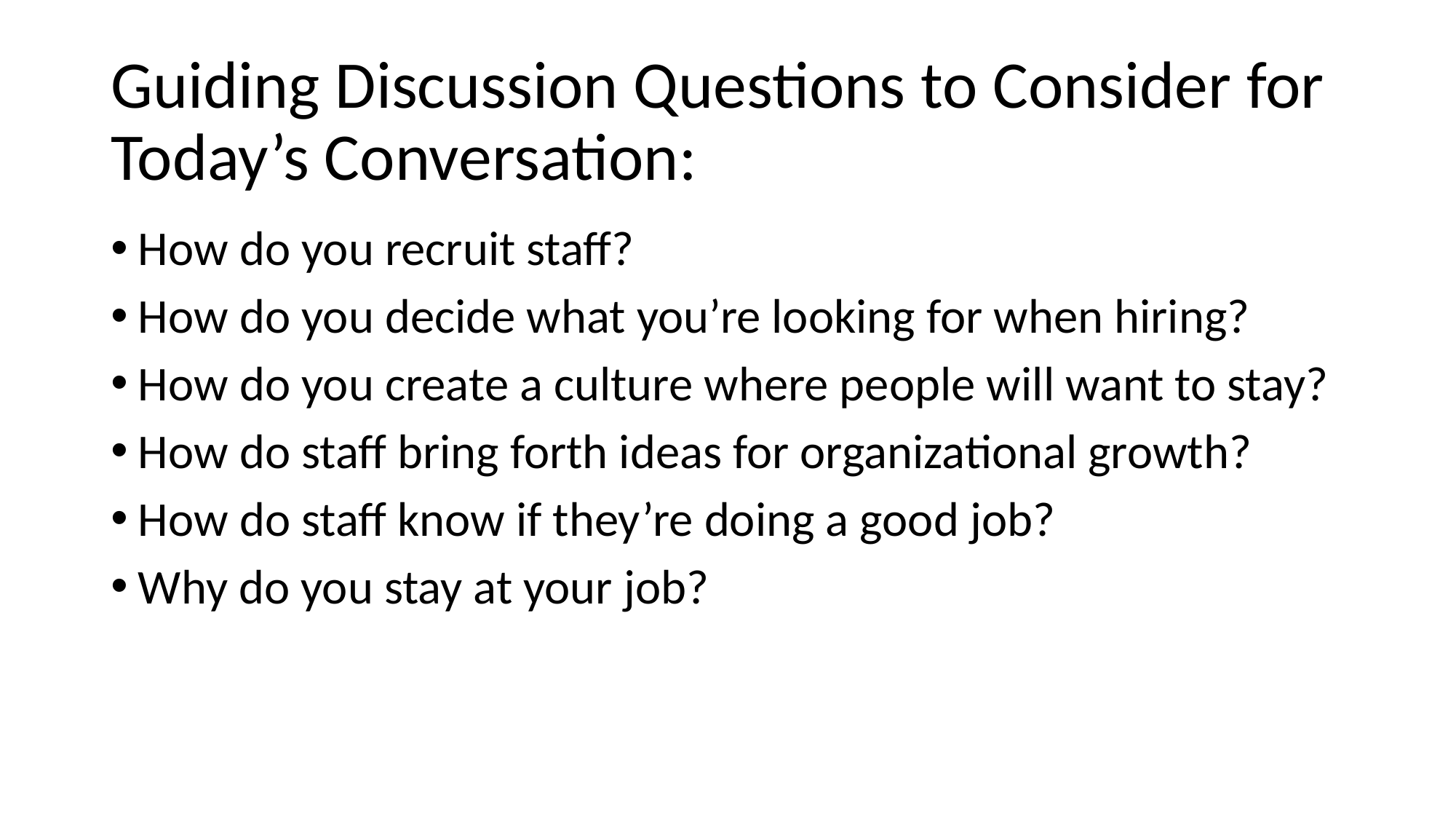

# Guiding Discussion Questions to Consider for Today’s Conversation:
How do you recruit staff?
How do you decide what you’re looking for when hiring?
How do you create a culture where people will want to stay?
How do staff bring forth ideas for organizational growth?
How do staff know if they’re doing a good job?
Why do you stay at your job?